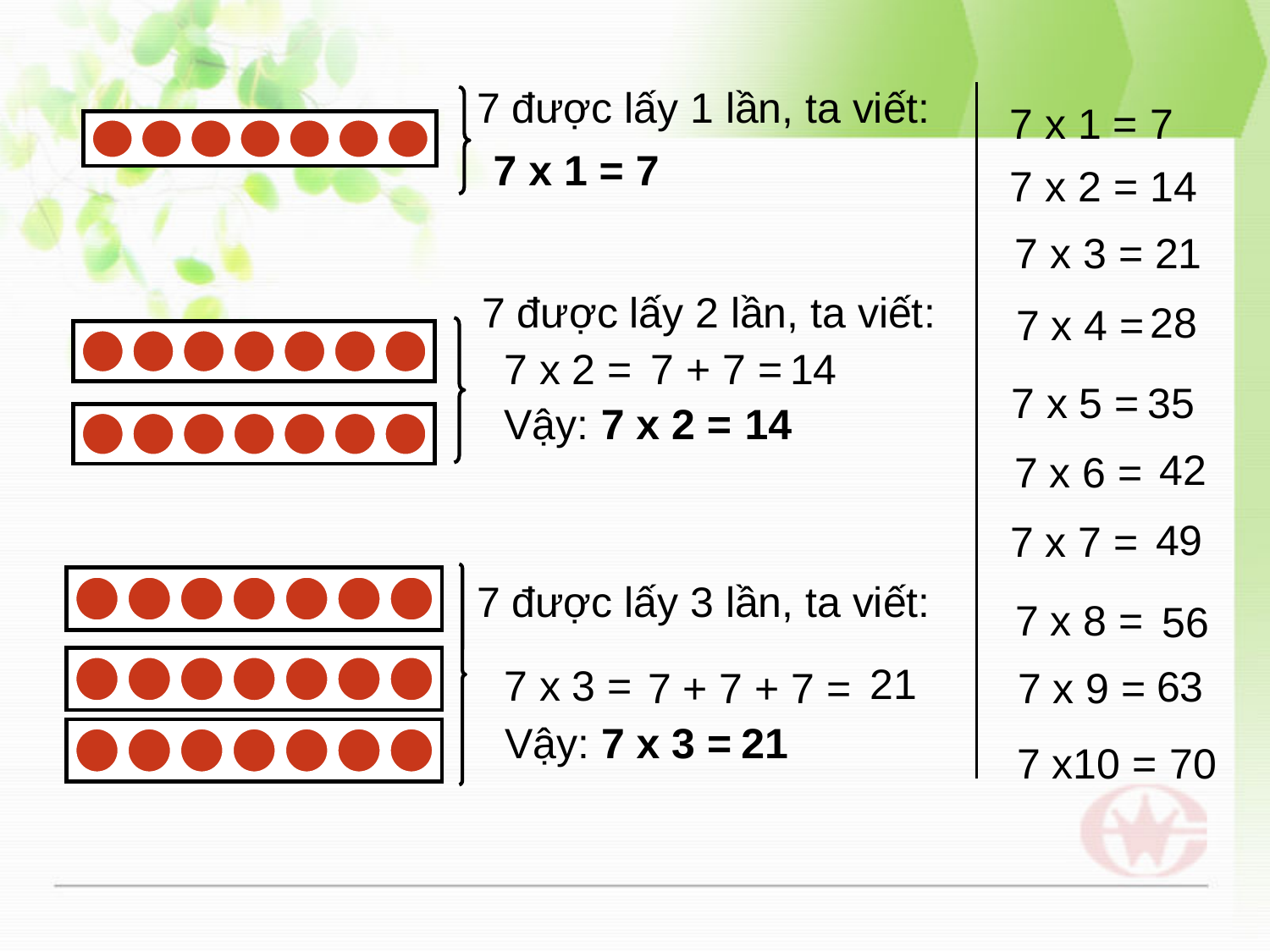

7 được lấy 1 lần, ta viết:

7 x 1 = 7

7 x 1 = 7
7 x 2 = 14
7 x 3 = 21
7 được lấy 2 lần, ta viết:
28
7 x 4 =
35
7 x 5 =
 42
7 x 6 =
49
7 x 7 =
7 x 8 =
 56
63
7 x 9 =
70
7 x10 =

14
7 + 7 =
7 x 2 =
Vậy: 7 x 2 =
14

7 được lấy 3 lần, ta viết:
 21
7 x 3 =
7 + 7 + 7 =
Vậy: 7 x 3 =
21